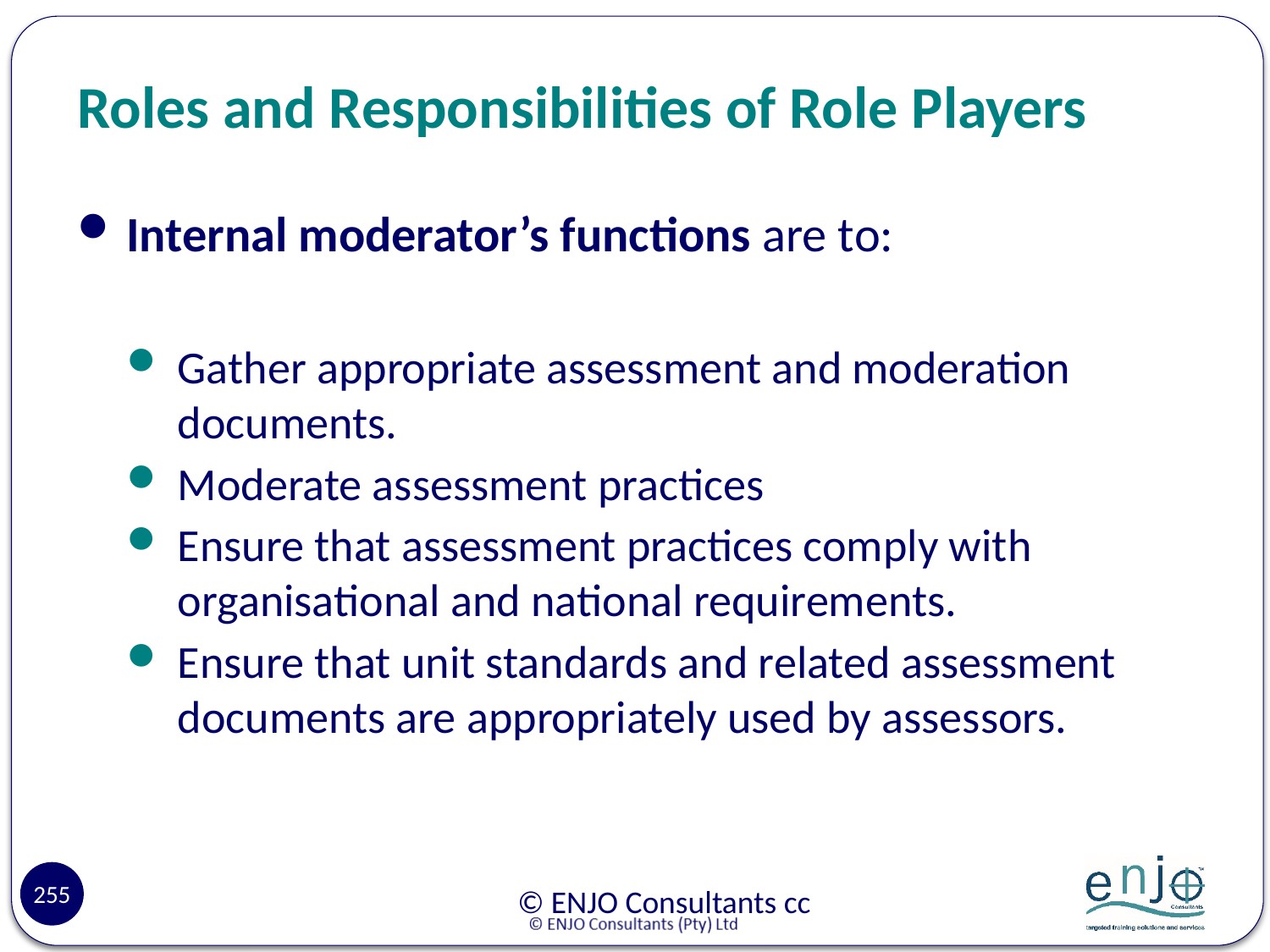

# Roles and Responsibilities of Role Players
Internal moderator’s functions are to:

Gather appropriate assessment and moderation documents.
Moderate assessment practices
Ensure that assessment practices comply with organisational and national requirements.
Ensure that unit standards and related assessment documents are appropriately used by assessors.

255
© ENJO Consultants cc